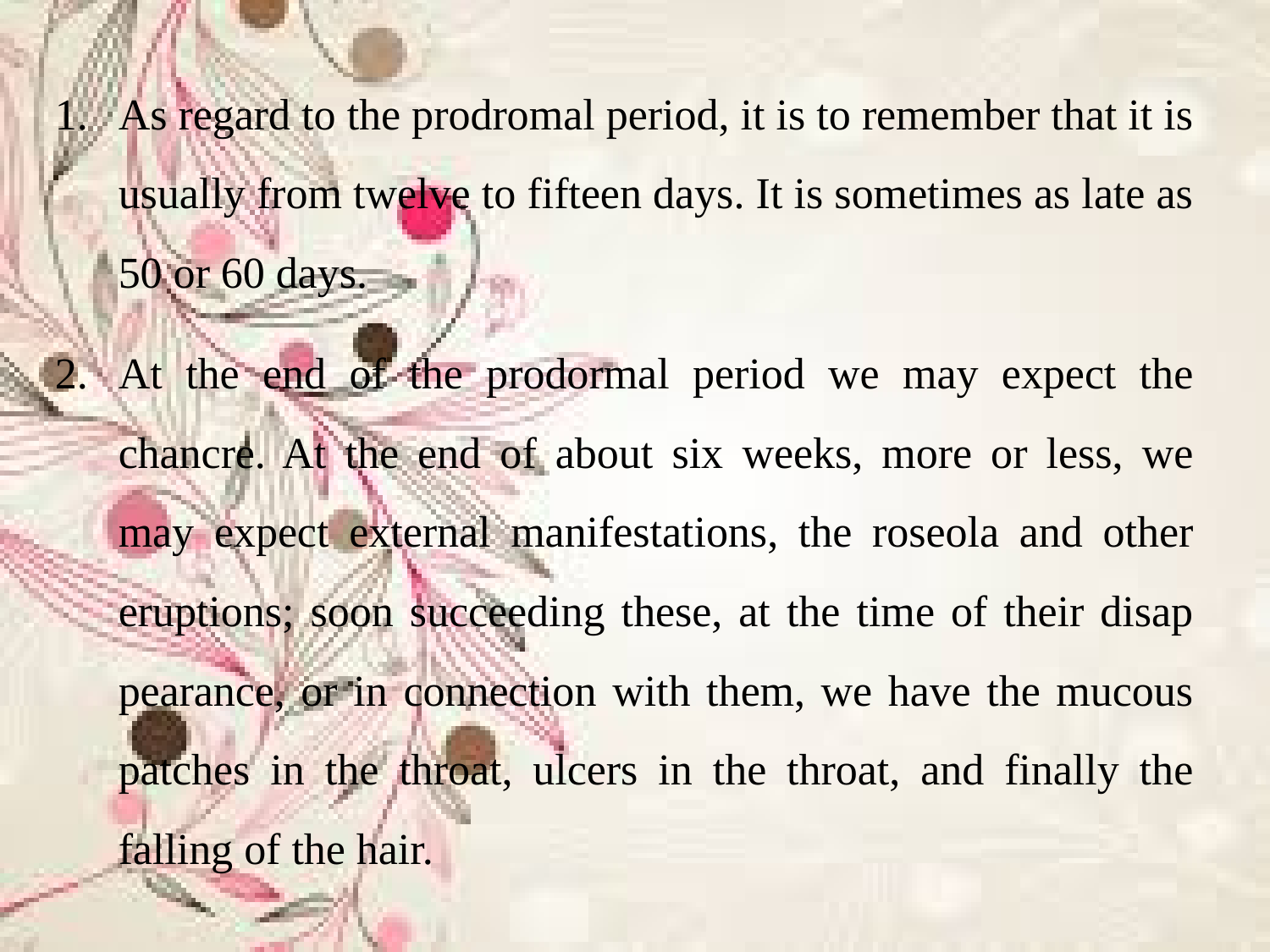

As regard to the prodromal period, it is to remember that it is usually from twelve to fifteen days. It is sometimes as late as 50 or 60 days.
At the end of the prodormal period we may expect the chancre. At the end of about six weeks, more or less, we may expect external manifestations, the roseola and other eruptions; soon succeeding these, at the time of their disap­pearance, or in connection with them, we have the mucous patches in the throat, ulcers in the throat, and finally the falling of the hair.